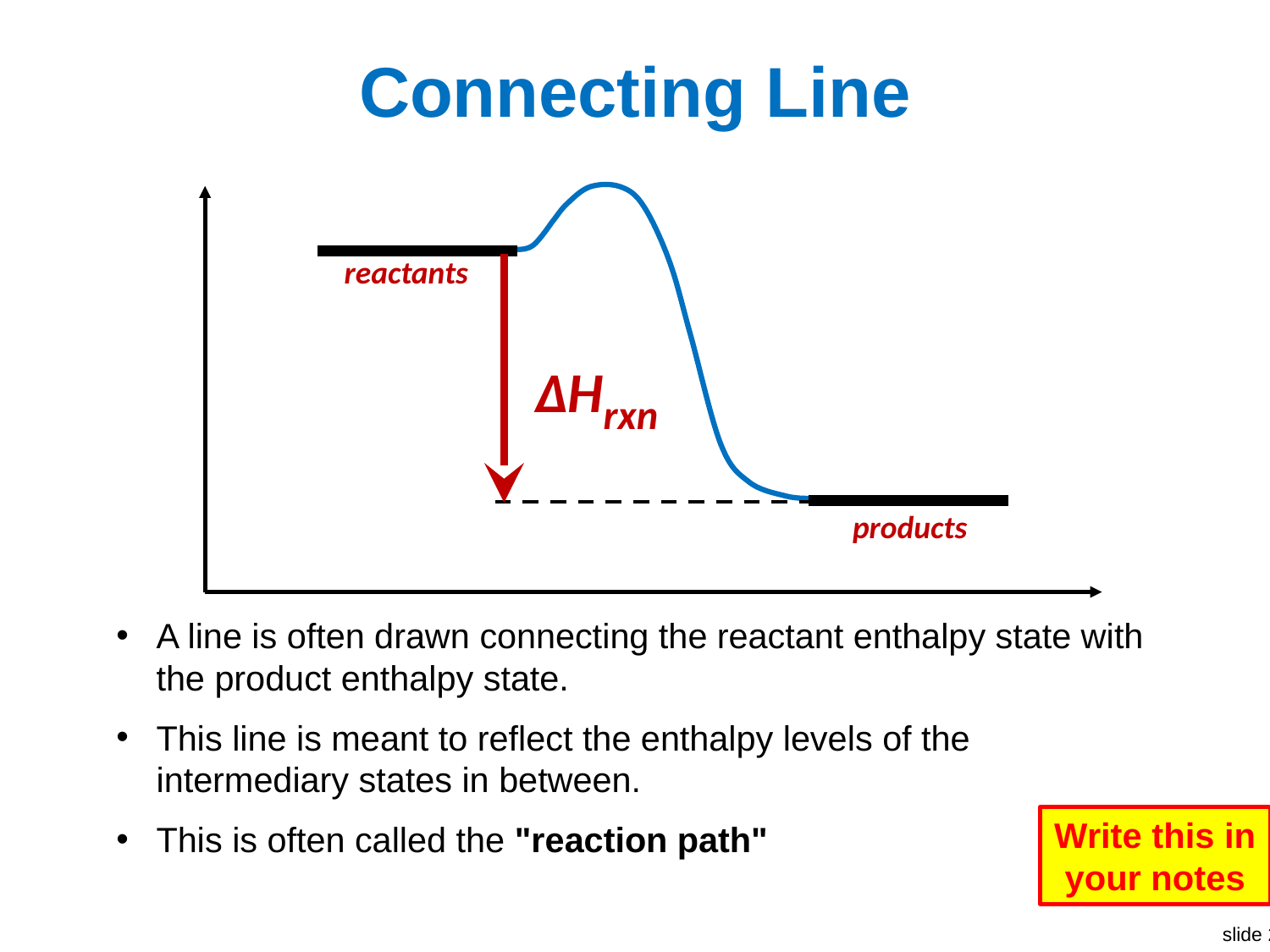

# Connecting Line

reactants
ΔHrxn
products
A line is often drawn connecting the reactant enthalpy state with the product enthalpy state.
This line is meant to reflect the enthalpy levels of the intermediary states in between.
This is often called the "reaction path"
Write this in your notes